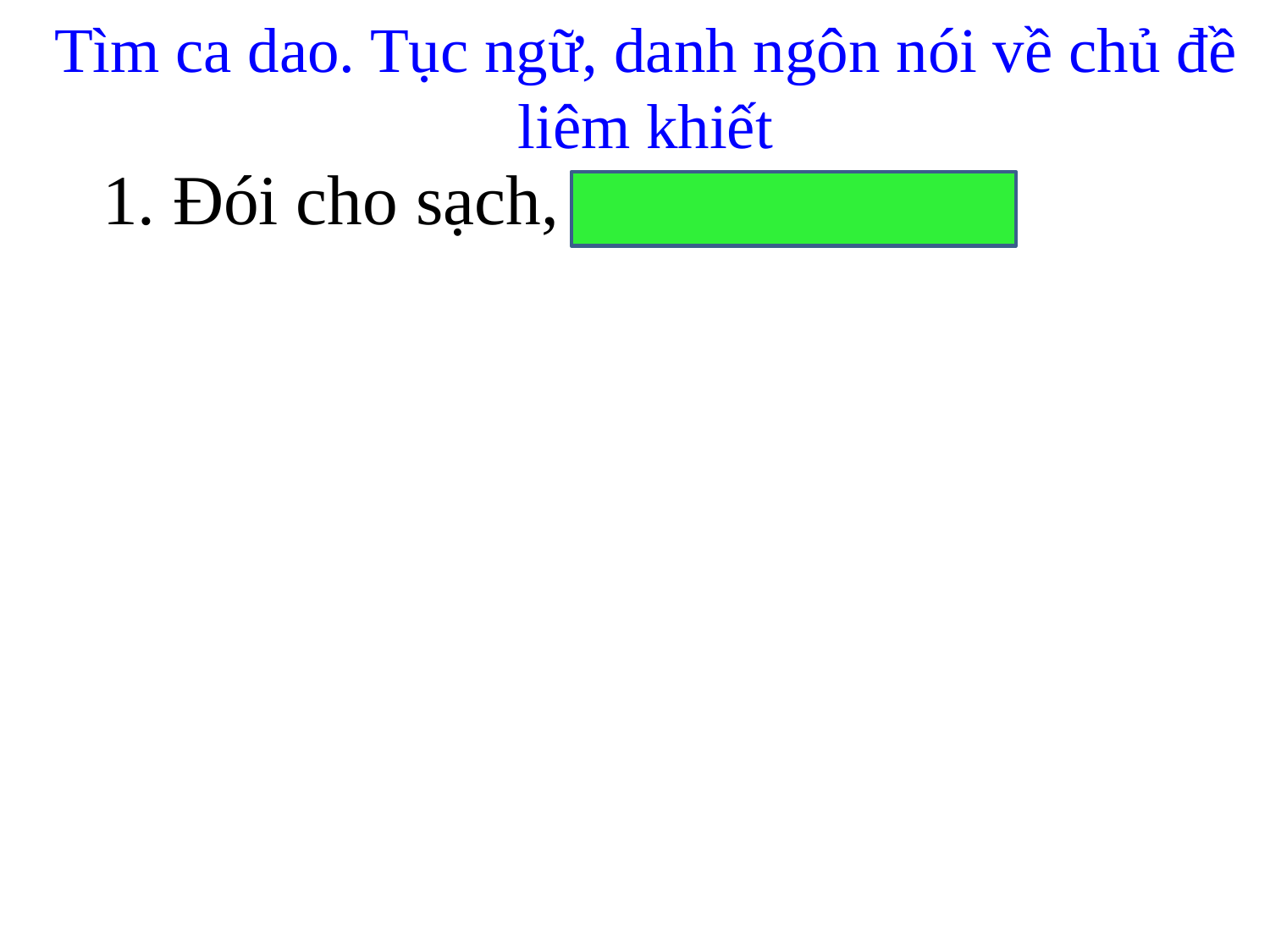

Tìm ca dao. Tục ngữ, danh ngôn nói về chủ đề liêm khiết
1. Đói cho sạch, rách cho thơm